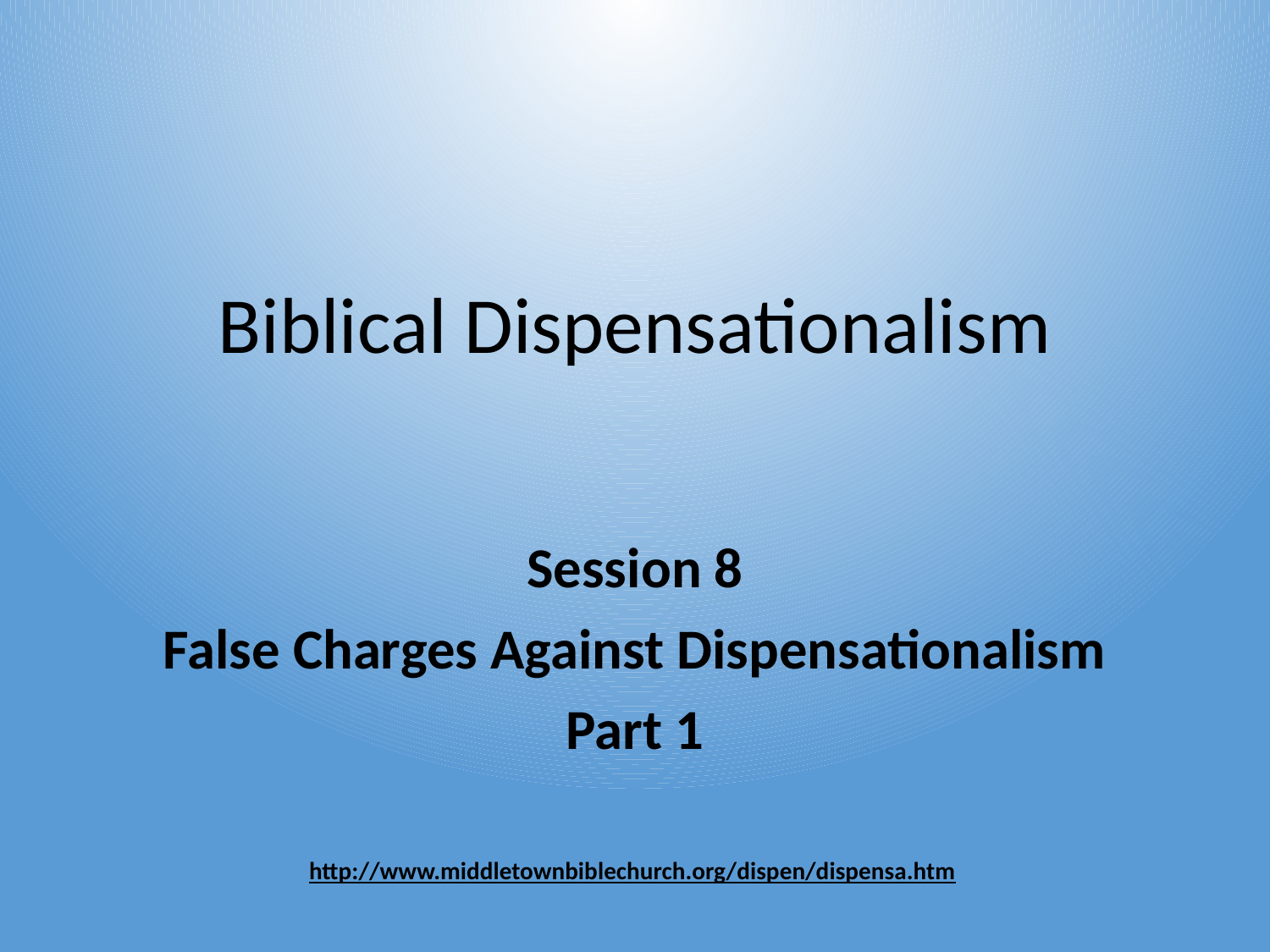

# Biblical Dispensationalism
Session 8
False Charges Against Dispensationalism
Part 1

http://www.middletownbiblechurch.org/dispen/dispensa.htm